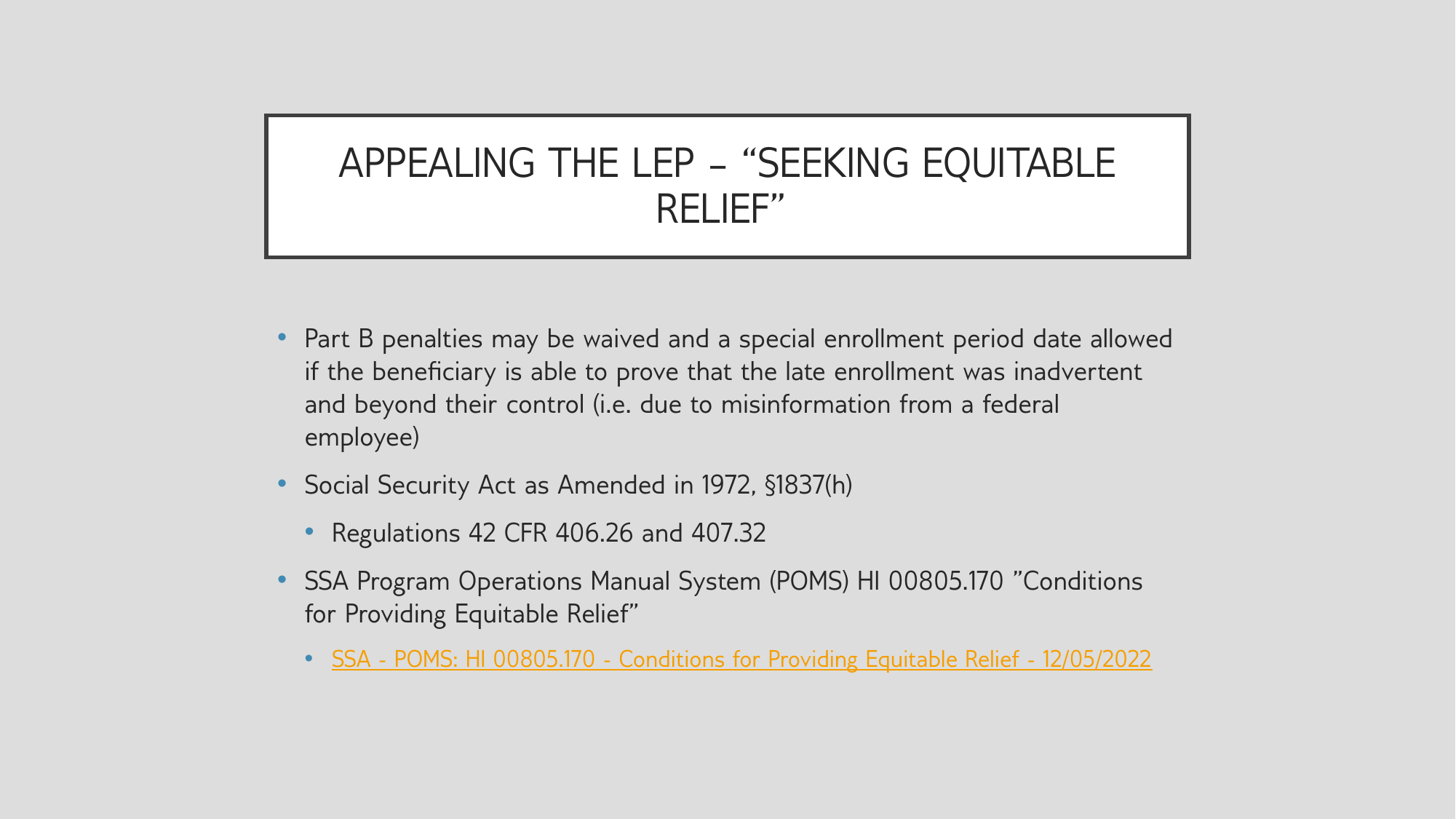

# APPEALING THE LEP – “SEEKING EQUITABLE RELIEF”
Part B penalties may be waived and a special enrollment period date allowed if the beneficiary is able to prove that the late enrollment was inadvertent and beyond their control (i.e. due to misinformation from a federal employee)
Social Security Act as Amended in 1972, §1837(h)
Regulations 42 CFR 406.26 and 407.32
SSA Program Operations Manual System (POMS) HI 00805.170 ”Conditions for Providing Equitable Relief”
SSA - POMS: HI 00805.170 - Conditions for Providing Equitable Relief - 12/05/2022